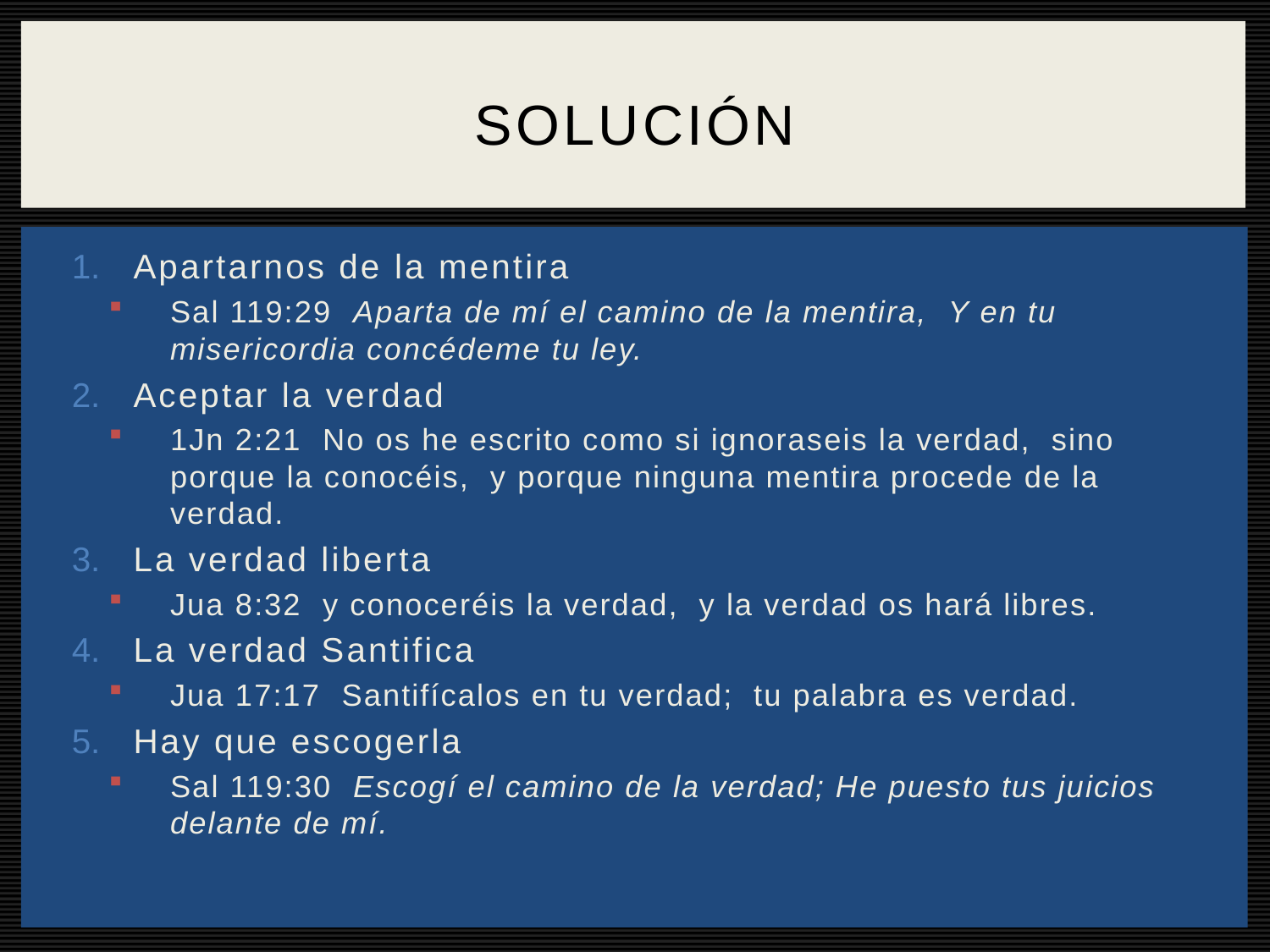

# solución
Apartarnos de la mentira
Sal 119:29  Aparta de mí el camino de la mentira,  Y en tu misericordia concédeme tu ley.
Aceptar la verdad
1Jn 2:21  No os he escrito como si ignoraseis la verdad,  sino porque la conocéis,  y porque ninguna mentira procede de la verdad.
La verdad liberta
Jua 8:32  y conoceréis la verdad,  y la verdad os hará libres.
La verdad Santifica
Jua 17:17  Santifícalos en tu verdad;  tu palabra es verdad.
Hay que escogerla
Sal 119:30  Escogí el camino de la verdad; He puesto tus juicios delante de mí.